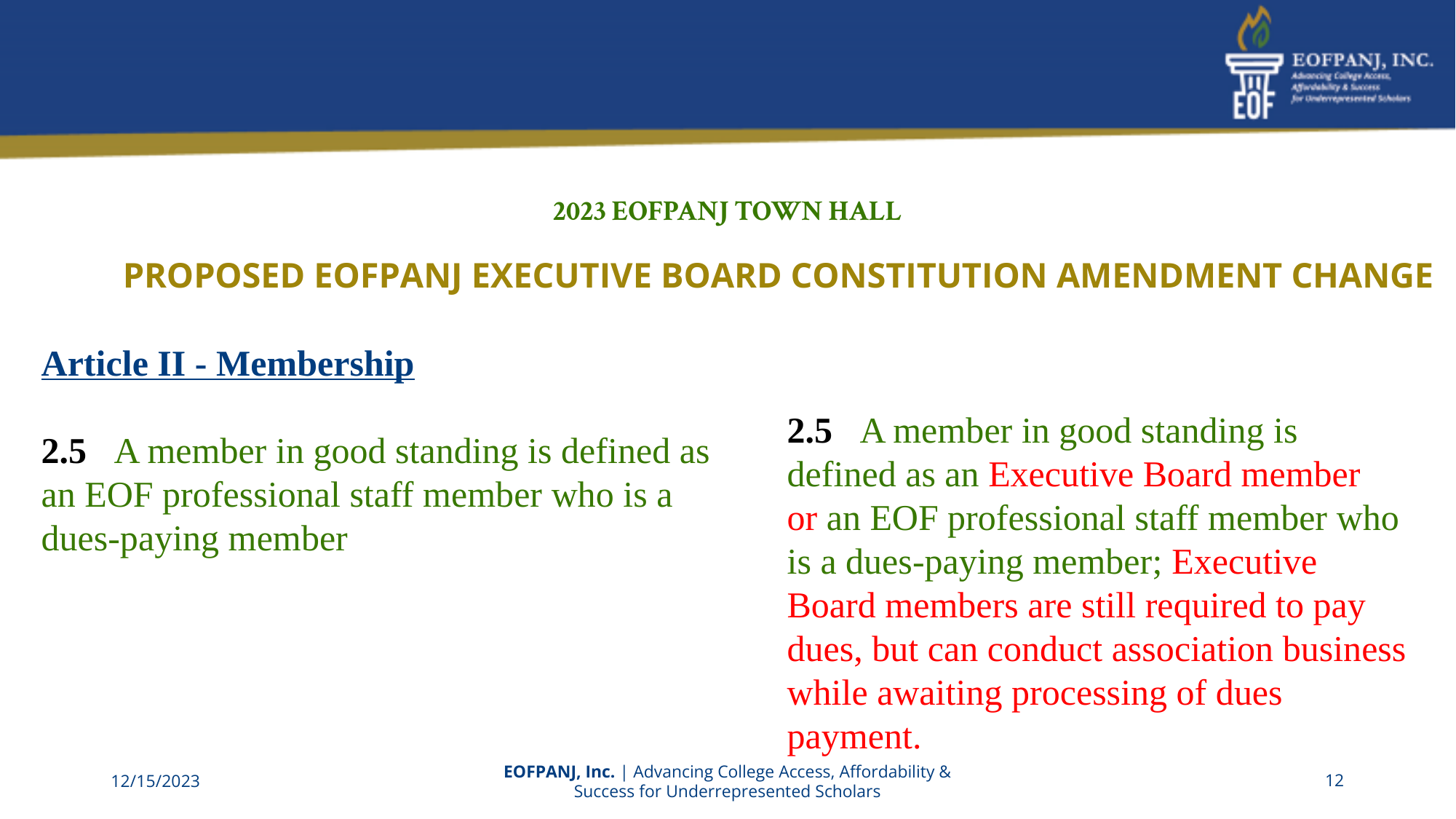

# 2023 EOFPANJ TOWN HALL
 Proposed EOFPANJ Executive Board Constitution Amendment Change
Article II - Membership

2.5   A member in good standing is defined as an EOF professional staff member who is a dues-paying member
2.5   A member in good standing is defined as an Executive Board member or an EOF professional staff member who is a dues-paying member; Executive Board members are still required to pay dues, but can conduct association business while awaiting processing of dues payment.
12/15/2023
EOFPANJ, Inc. | Advancing College Access, Affordability & Success for Underrepresented Scholars
12